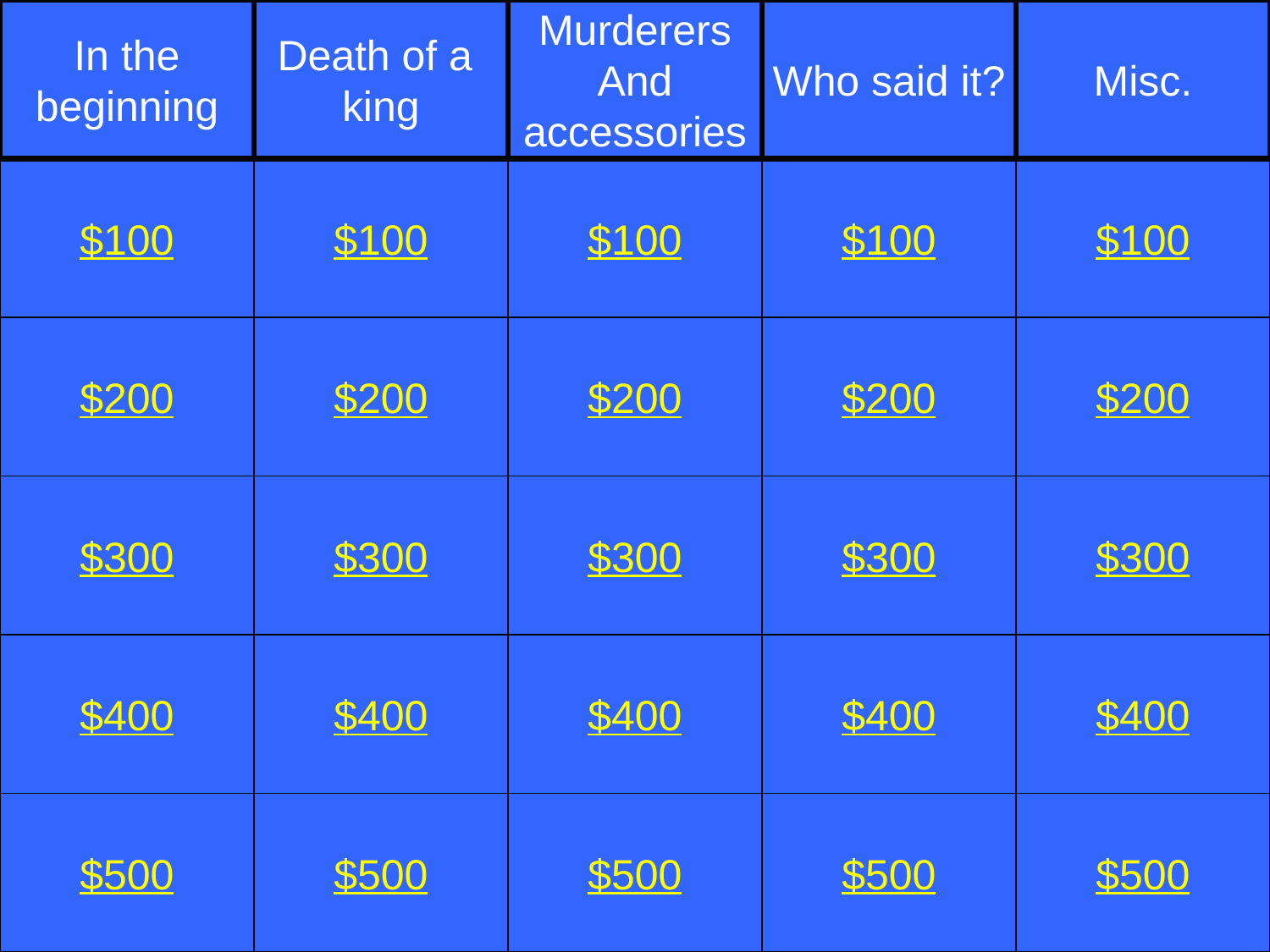

In the
beginning
Death of a
king
Murderers
And
accessories
Who said it?
Misc.
$100
$100
$100
$100
$100
$200
$200
$200
$200
$200
$300
$300
$300
$300
$300
$400
$400
$400
$400
$400
$500
$500
$500
$500
$500